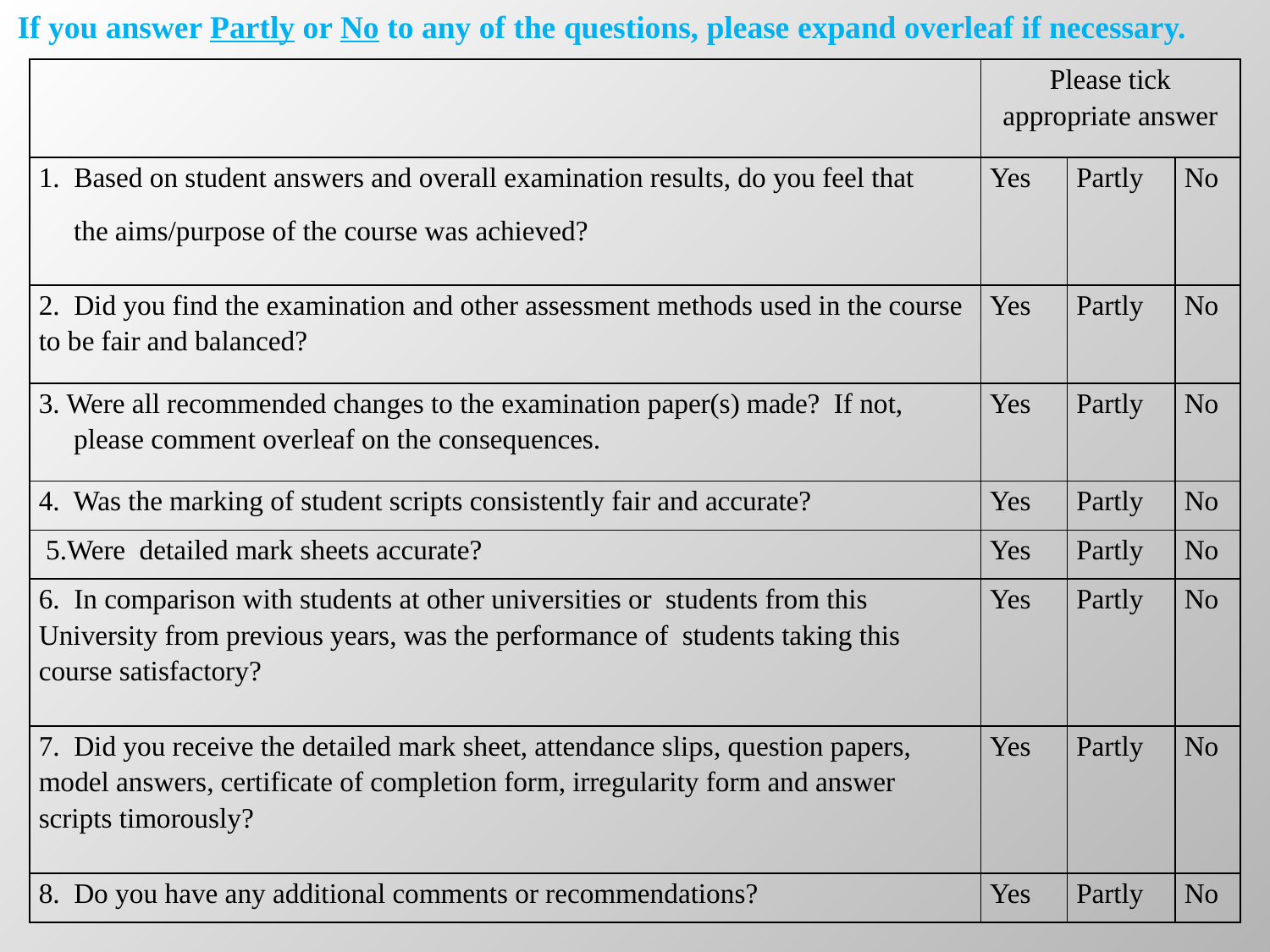

If you answer Partly or No to any of the questions, please expand overleaf if necessary.

|  | Please tick appropriate answer |  |  |
| --- | --- | --- | --- |
| 1. Based on student answers and overall examination results, do you feel that the aims/purpose of the course was achieved? | Yes | Partly | No |
| 2. Did you find the examination and other assessment methods used in the course to be fair and balanced? | Yes | Partly | No |
| 3. Were all recommended changes to the examination paper(s) made? If not, please comment overleaf on the consequences. | Yes | Partly | No |
| 4. Was the marking of student scripts consistently fair and accurate? | Yes | Partly | No |
| 5.Were detailed mark sheets accurate? | Yes | Partly | No |
| 6. In comparison with students at other universities or students from this University from previous years, was the performance of students taking this course satisfactory? | Yes | Partly | No |
| 7. Did you receive the detailed mark sheet, attendance slips, question papers, model answers, certificate of completion form, irregularity form and answer scripts timorously? | Yes | Partly | No |
| 8. Do you have any additional comments or recommendations? | Yes | Partly | No |